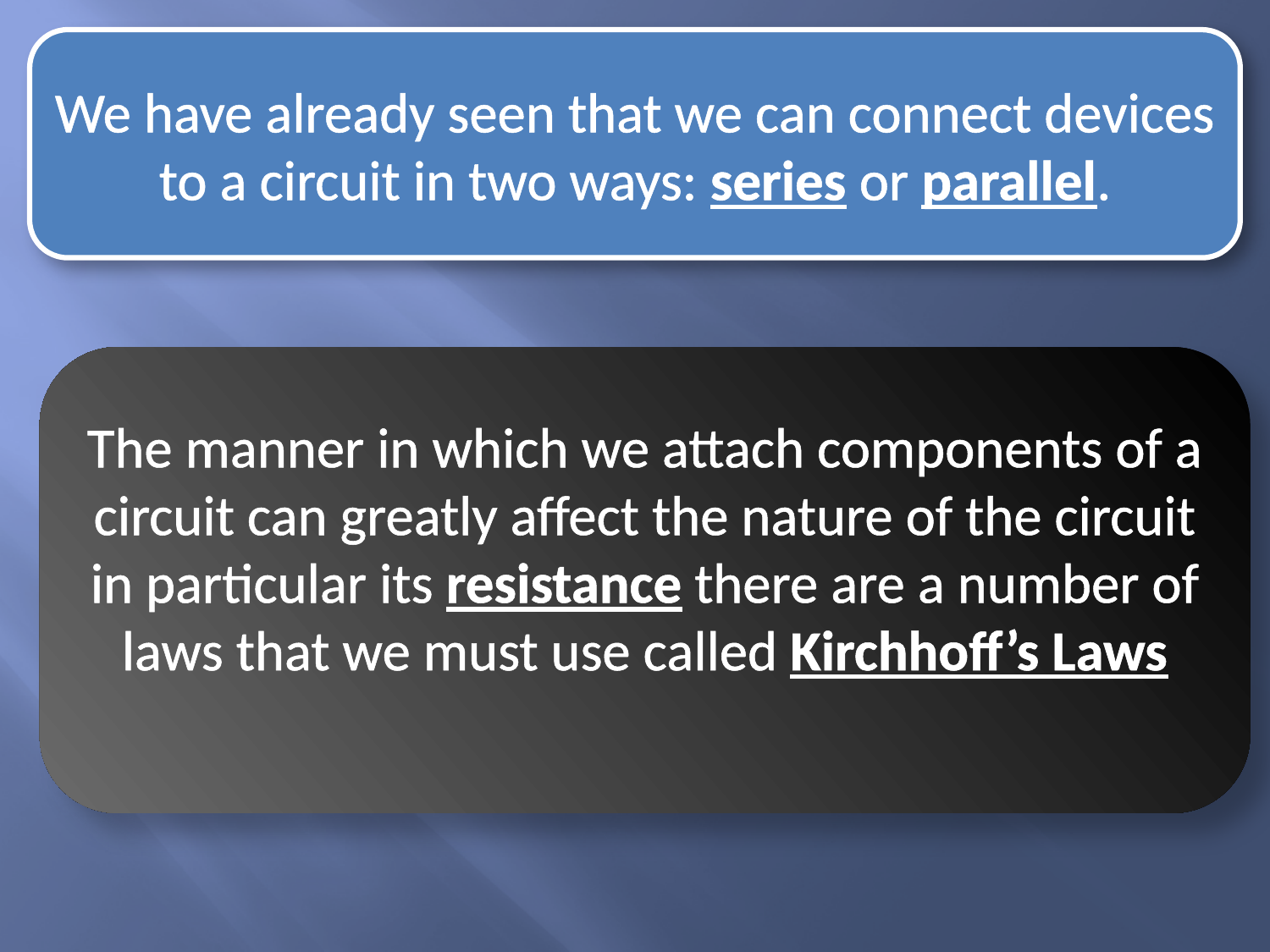

We have already seen that we can connect devices to a circuit in two ways: series or parallel.

The manner in which we attach components of a circuit can greatly affect the nature of the circuit in particular its resistance there are a number of laws that we must use called Kirchhoff’s Laws